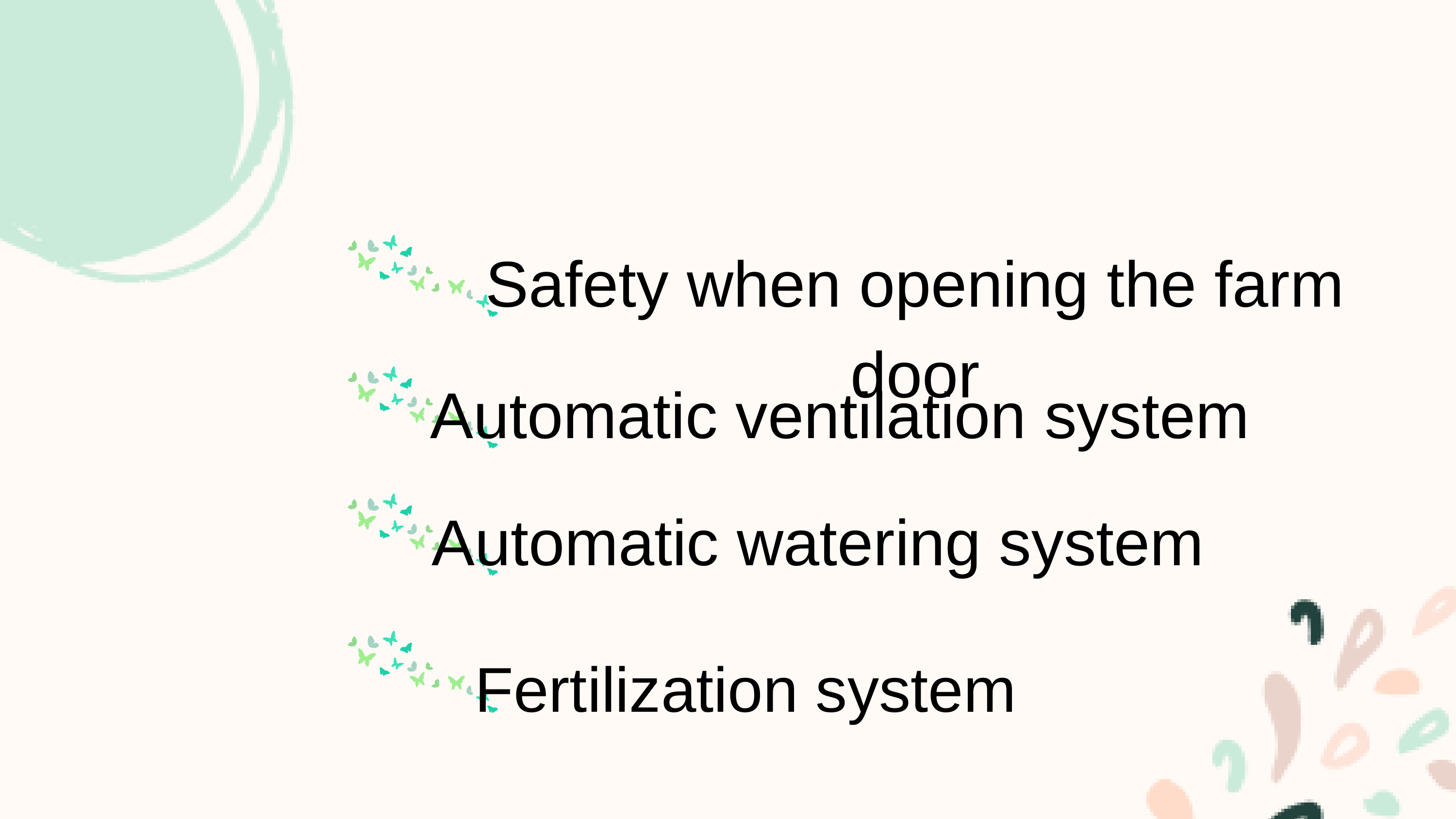

Safety when opening the farm door

Automatic ventilation system

Automatic watering system

Fertilization system